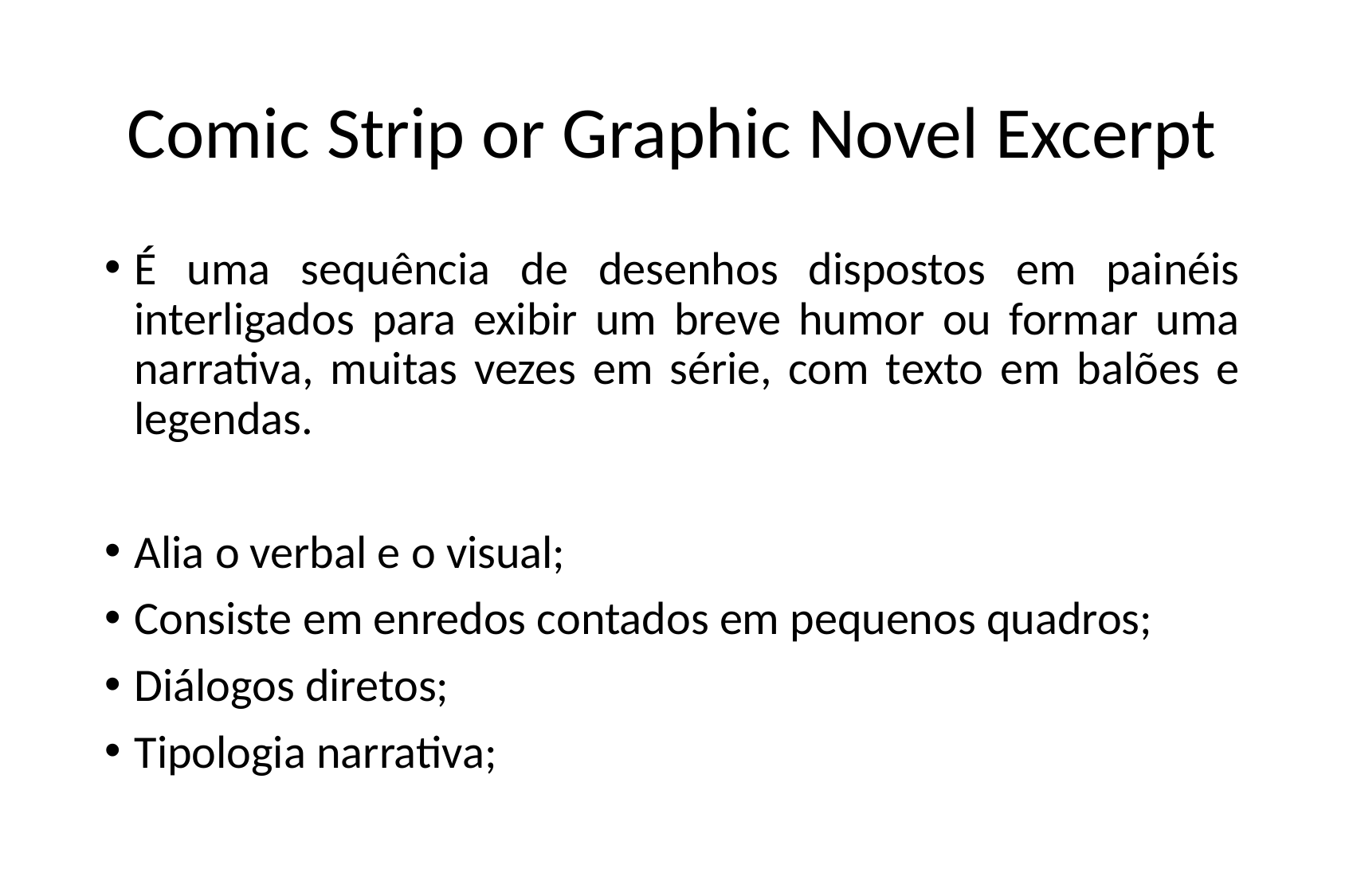

# Comic Strip or Graphic Novel Excerpt
É uma sequência de desenhos dispostos em painéis interligados para exibir um breve humor ou formar uma narrativa, muitas vezes em série, com texto em balões e legendas.

Alia o verbal e o visual;
Consiste em enredos contados em pequenos quadros;
Diálogos diretos;
Tipologia narrativa;